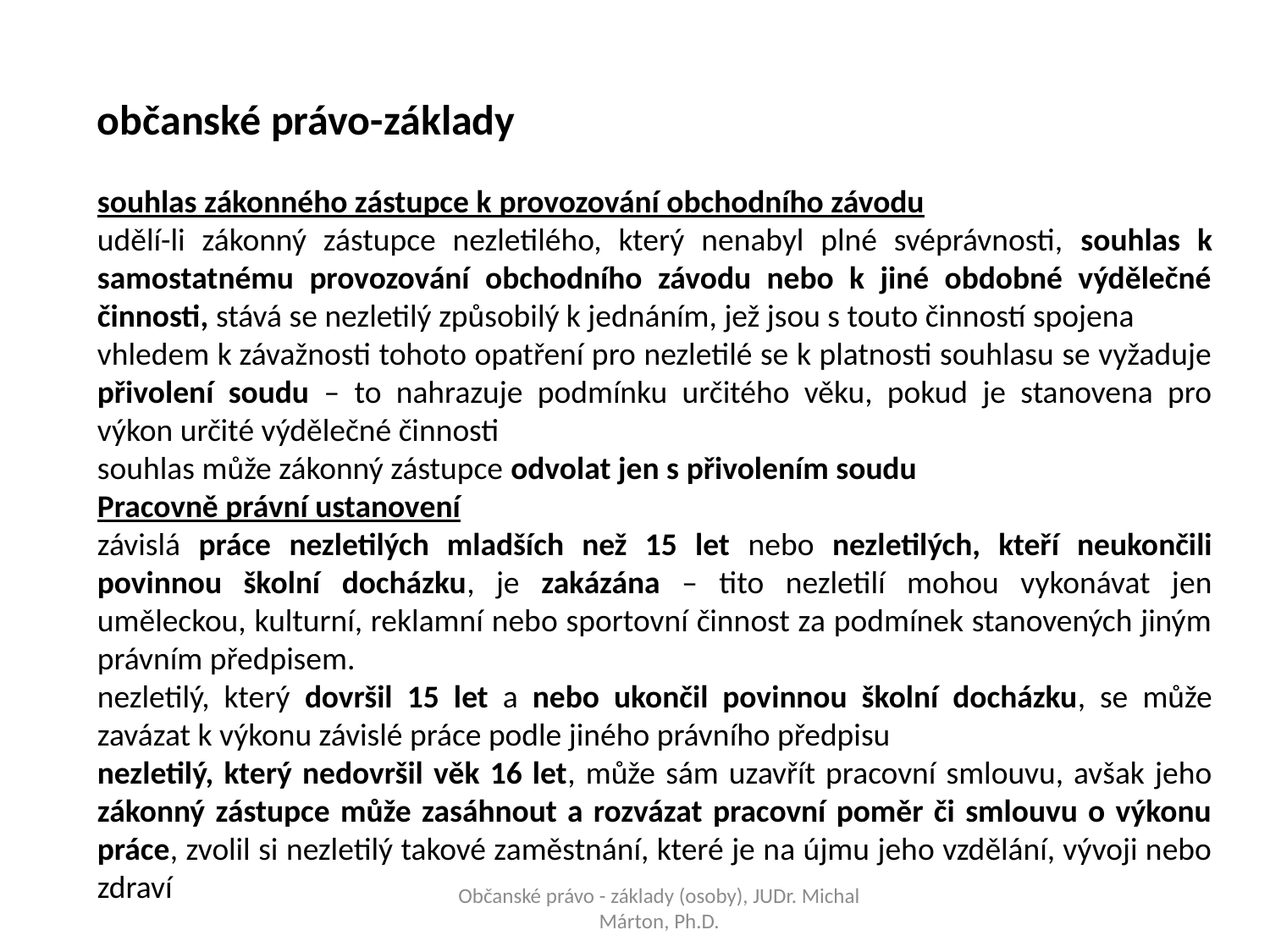

občanské právo-základy

souhlas zákonného zástupce k provozování obchodního závodu
udělí-li zákonný zástupce nezletilého, který nenabyl plné svéprávnosti, souhlas k samostatnému provozování obchodního závodu nebo k jiné obdobné výdělečné činnosti, stává se nezletilý způsobilý k jednáním, jež jsou s touto činností spojena
vhledem k závažnosti tohoto opatření pro nezletilé se k platnosti souhlasu se vyžaduje přivolení soudu – to nahrazuje podmínku určitého věku, pokud je stanovena pro výkon určité výdělečné činnosti
souhlas může zákonný zástupce odvolat jen s přivolením soudu
Pracovně právní ustanovení
závislá práce nezletilých mladších než 15 let nebo nezletilých, kteří neukončili povinnou školní docházku, je zakázána – tito nezletilí mohou vykonávat jen uměleckou, kulturní, reklamní nebo sportovní činnost za podmínek stanovených jiným právním předpisem.
nezletilý, který dovršil 15 let a nebo ukončil povinnou školní docházku, se může zavázat k výkonu závislé práce podle jiného právního předpisu
nezletilý, který nedovršil věk 16 let, může sám uzavřít pracovní smlouvu, avšak jeho zákonný zástupce může zasáhnout a rozvázat pracovní poměr či smlouvu o výkonu práce, zvolil si nezletilý takové zaměstnání, které je na újmu jeho vzdělání, vývoji nebo zdraví

Občanské právo - základy (osoby), JUDr. Michal Márton, Ph.D.